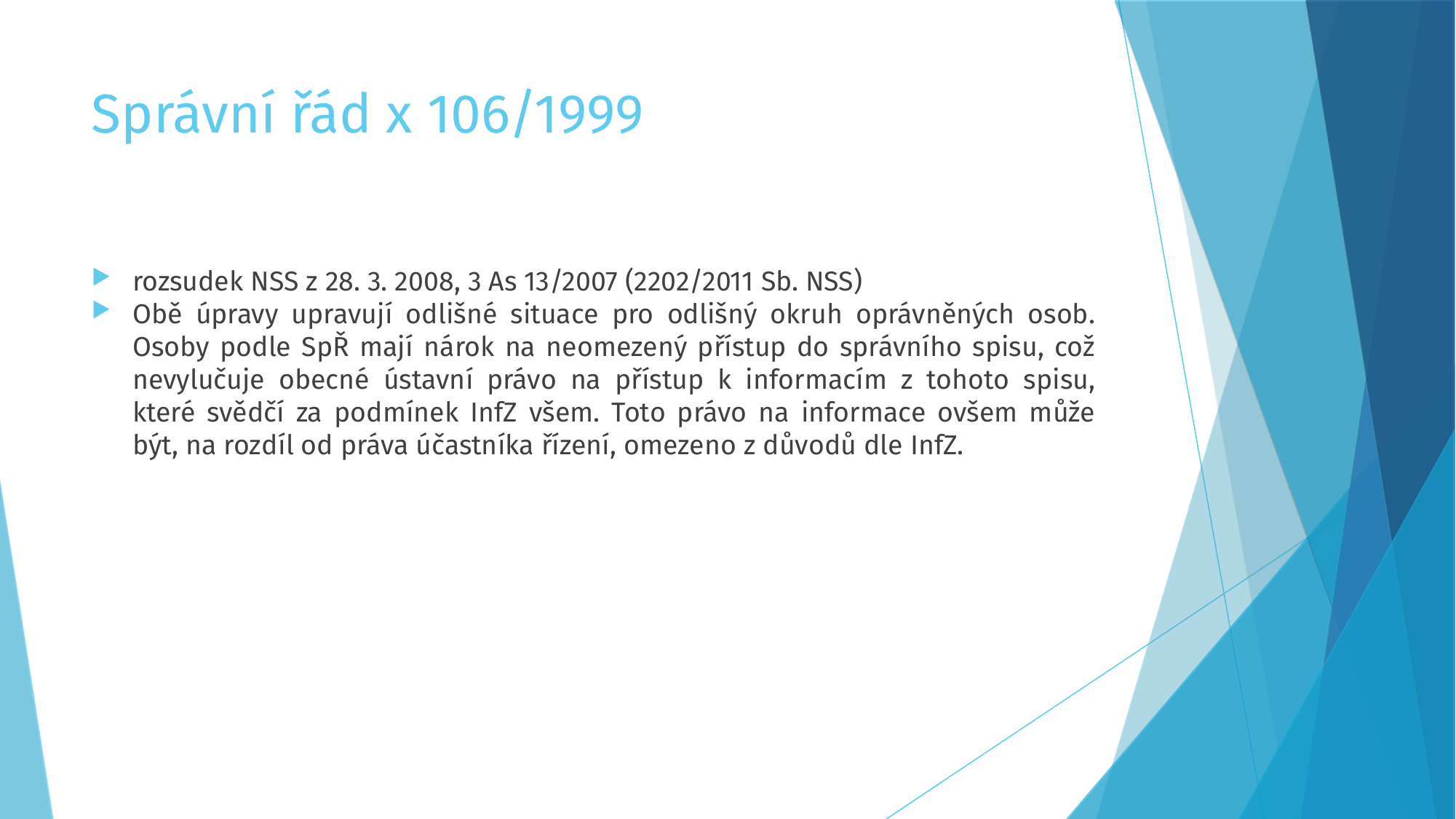

Správní řád x 106/1999
rozsudek NSS z 28. 3. 2008, 3 As 13/2007 (2202/2011 Sb. NSS)
Obě úpravy upravují odlišné situace pro odlišný okruh oprávněných osob. Osoby podle SpŘ mají nárok na neomezený přístup do správního spisu, což nevylučuje obecné ústavní právo na přístup k informacím z tohoto spisu, které svědčí za podmínek InfZ všem. Toto právo na informace ovšem může být, na rozdíl od práva účastníka řízení, omezeno z důvodů dle InfZ.